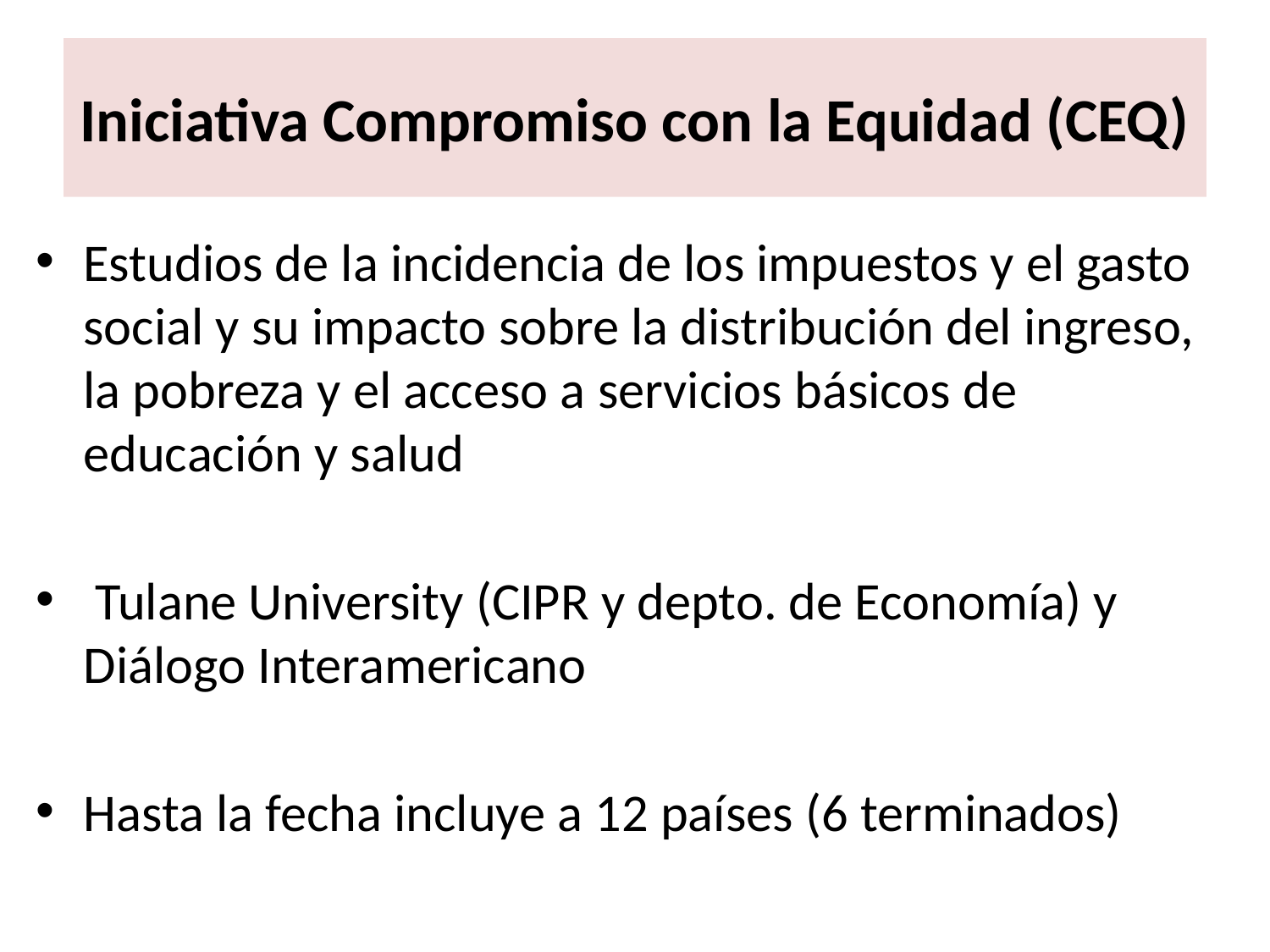

# Iniciativa Compromiso con la Equidad (CEQ)
Estudios de la incidencia de los impuestos y el gasto social y su impacto sobre la distribución del ingreso, la pobreza y el acceso a servicios básicos de educación y salud

 Tulane University (CIPR y depto. de Economía) y Diálogo Interamericano

Hasta la fecha incluye a 12 países (6 terminados)